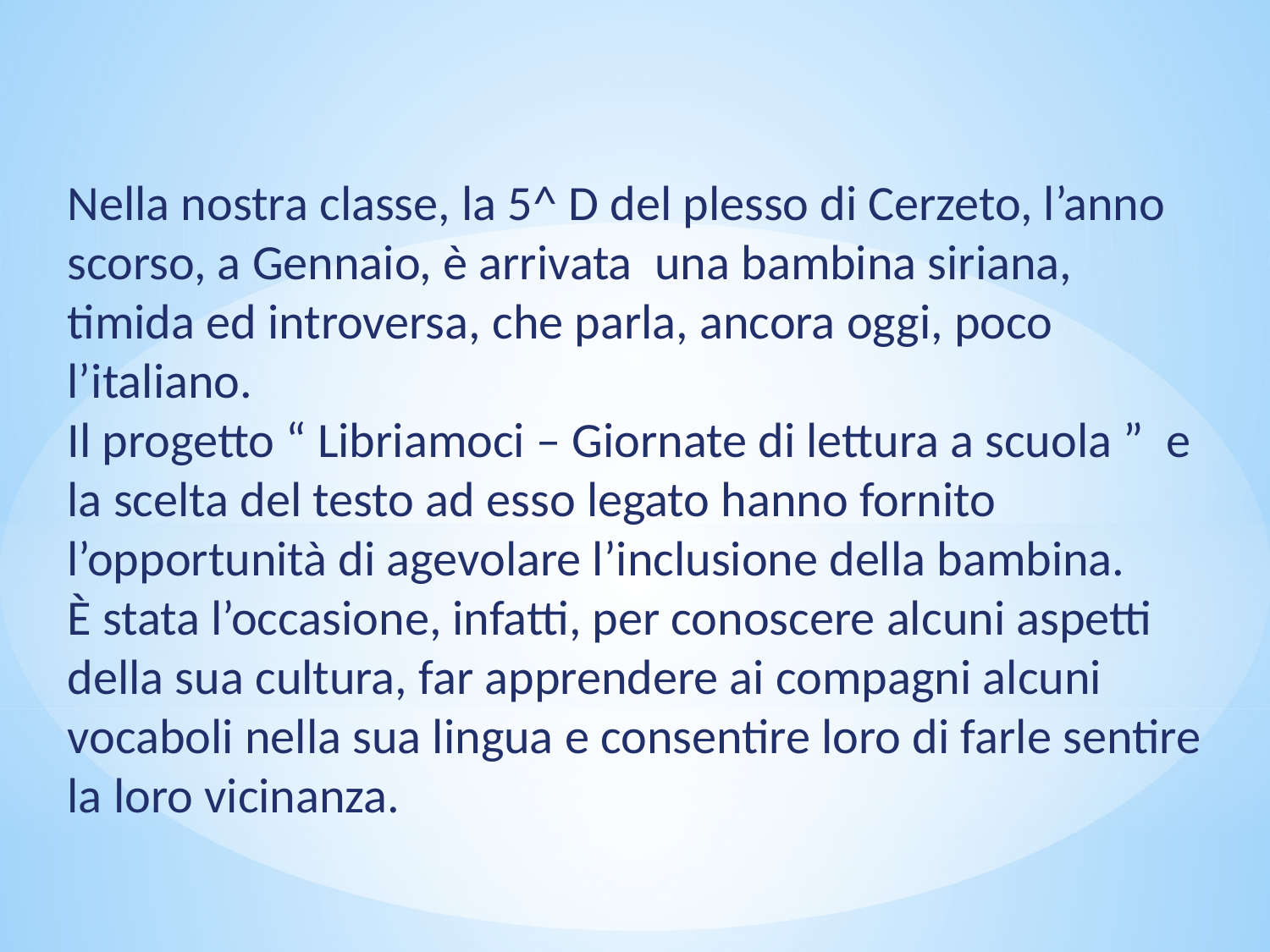

Nella nostra classe, la 5^ D del plesso di Cerzeto, l’anno scorso, a Gennaio, è arrivata  una bambina siriana, timida ed introversa, che parla, ancora oggi, poco l’italiano.
Il progetto “ Libriamoci – Giornate di lettura a scuola ”  e la scelta del testo ad esso legato hanno fornito l’opportunità di agevolare l’inclusione della bambina.
È stata l’occasione, infatti, per conoscere alcuni aspetti della sua cultura, far apprendere ai compagni alcuni  vocaboli nella sua lingua e consentire loro di farle sentire la loro vicinanza.